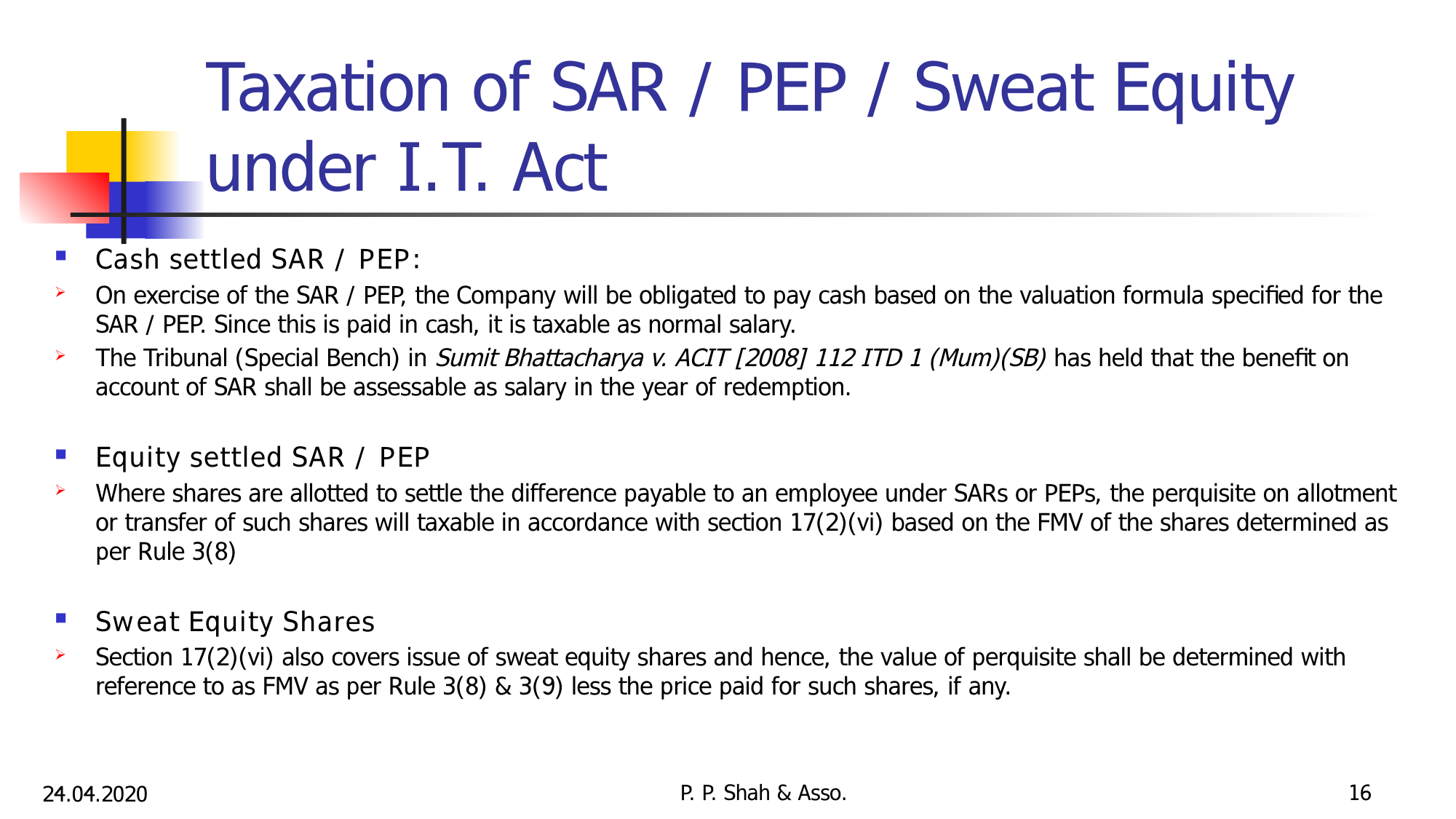

# Taxation of SAR / PEP / Sweat Equity under I.T. Act
Cash settled SAR / PEP:
On exercise of the SAR / PEP, the Company will be obligated to pay cash based on the valuation formula specified for the SAR / PEP. Since this is paid in cash, it is taxable as normal salary.
The Tribunal (Special Bench) in Sumit Bhattacharya v. ACIT [2008] 112 ITD 1 (Mum)(SB) has held that the benefit on account of SAR shall be assessable as salary in the year of redemption.

Equity settled SAR / PEP
Where shares are allotted to settle the difference payable to an employee under SARs or PEPs, the perquisite on allotment or transfer of such shares will taxable in accordance with section 17(2)(vi) based on the FMV of the shares determined as per Rule 3(8)

Sweat Equity Shares
Section 17(2)(vi) also covers issue of sweat equity shares and hence, the value of perquisite shall be determined with reference to as FMV as per Rule 3(8) & 3(9) less the price paid for such shares, if any.
P. P. Shah & Asso.
16
24.04.2020